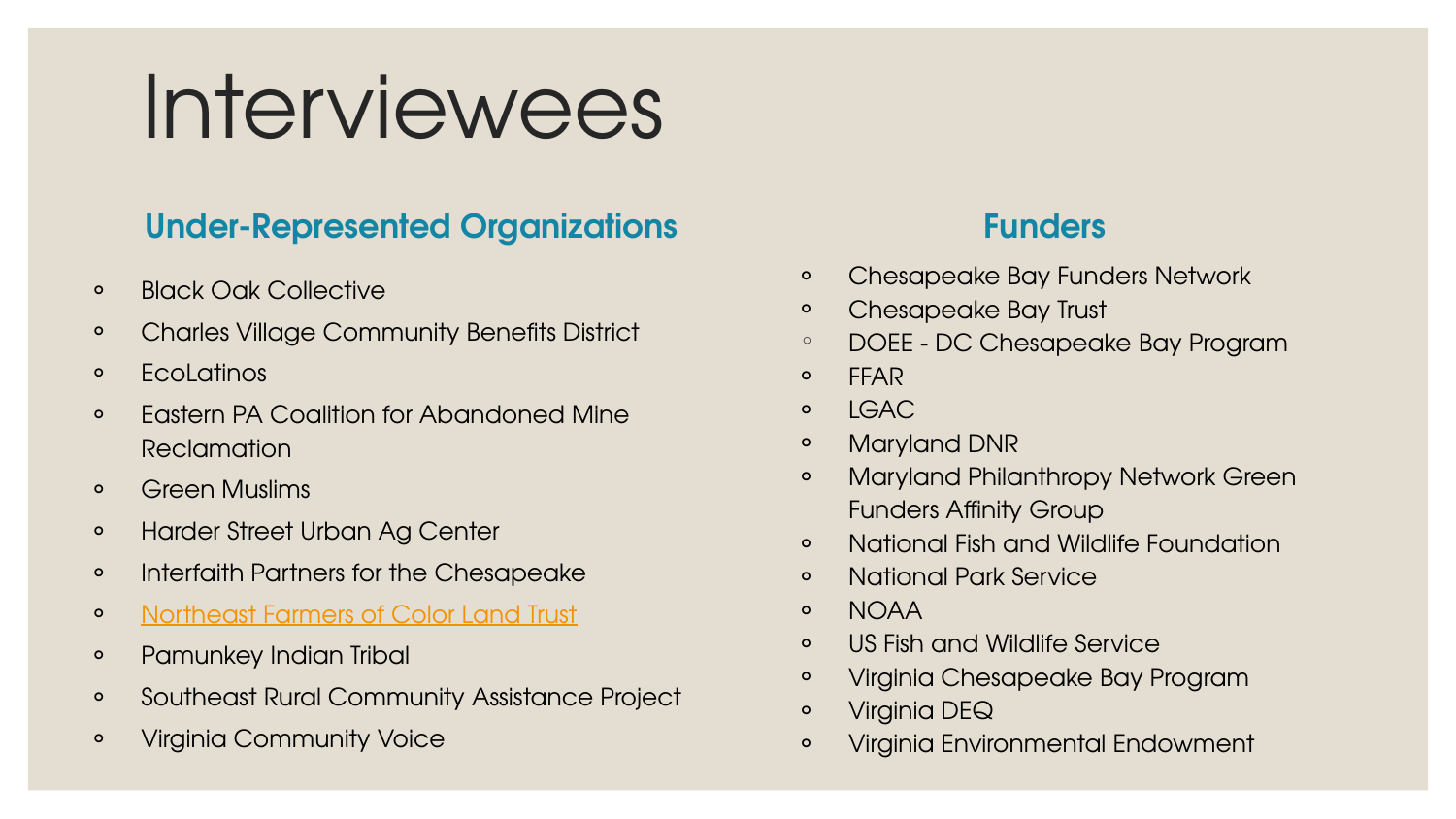

# Interviewees
Under-Represented Organizations
Funders
Chesapeake Bay Funders Network
Chesapeake Bay Trust
DOEE - DC Chesapeake Bay Program
FFAR
LGAC
Maryland DNR
Maryland Philanthropy Network Green Funders Affinity Group
National Fish and Wildlife Foundation
National Park Service
NOAA
US Fish and Wildlife Service
Virginia Chesapeake Bay Program
Virginia DEQ
Virginia Environmental Endowment

Black Oak Collective
Charles Village Community Benefits District
EcoLatinos
Eastern PA Coalition for Abandoned Mine Reclamation
Green Muslims
Harder Street Urban Ag Center
Interfaith Partners for the Chesapeake
Northeast Farmers of Color Land Trust
Pamunkey Indian Tribal
Southeast Rural Community Assistance Project
Virginia Community Voice